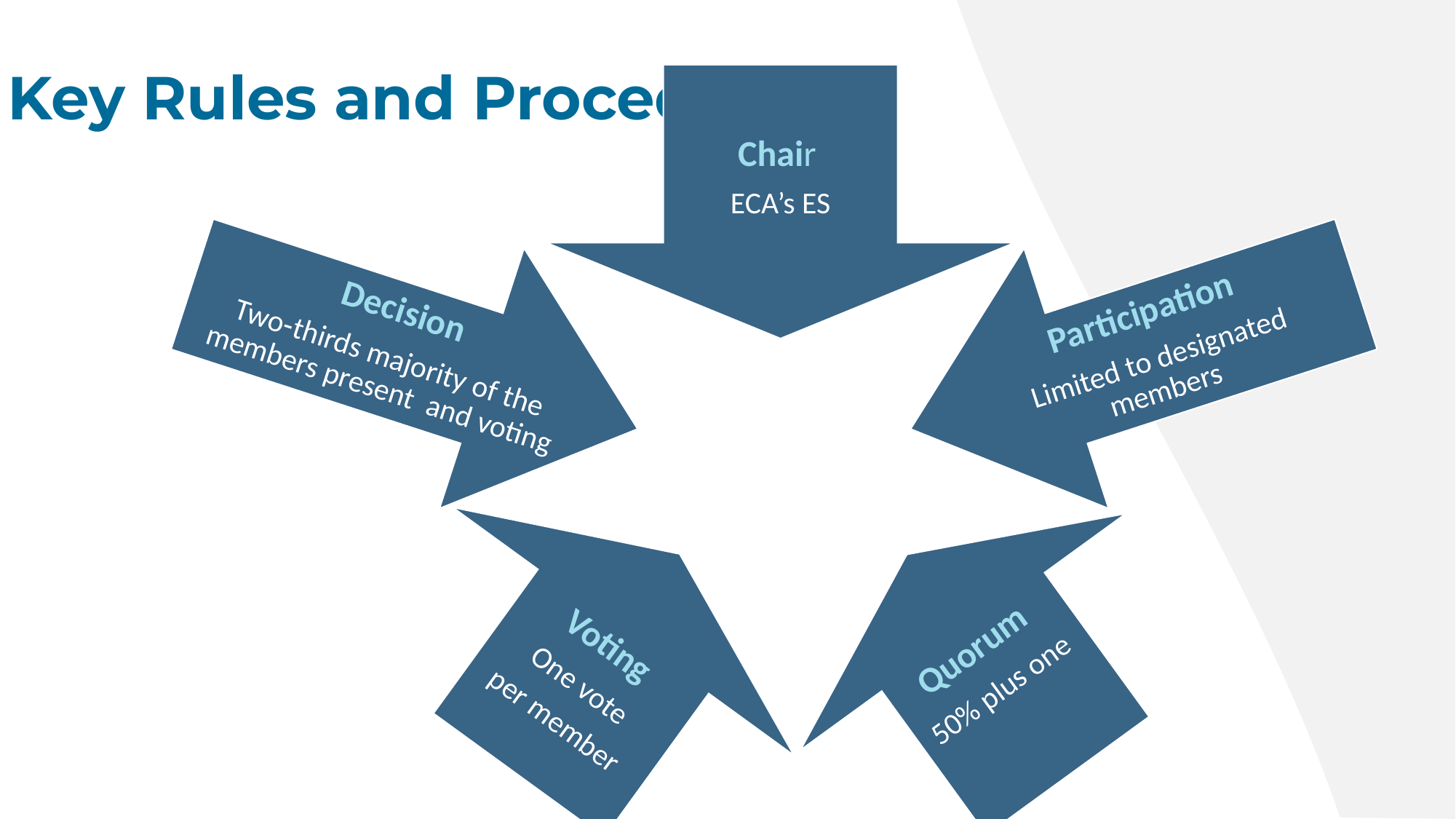

Key Rules and Procedures
Chair
ECA’s ES
Decision
Two‐thirds majority of the members present  and voting
Participation
Limited to designated members
Voting
One vote
per member
Quorum
50% plus one